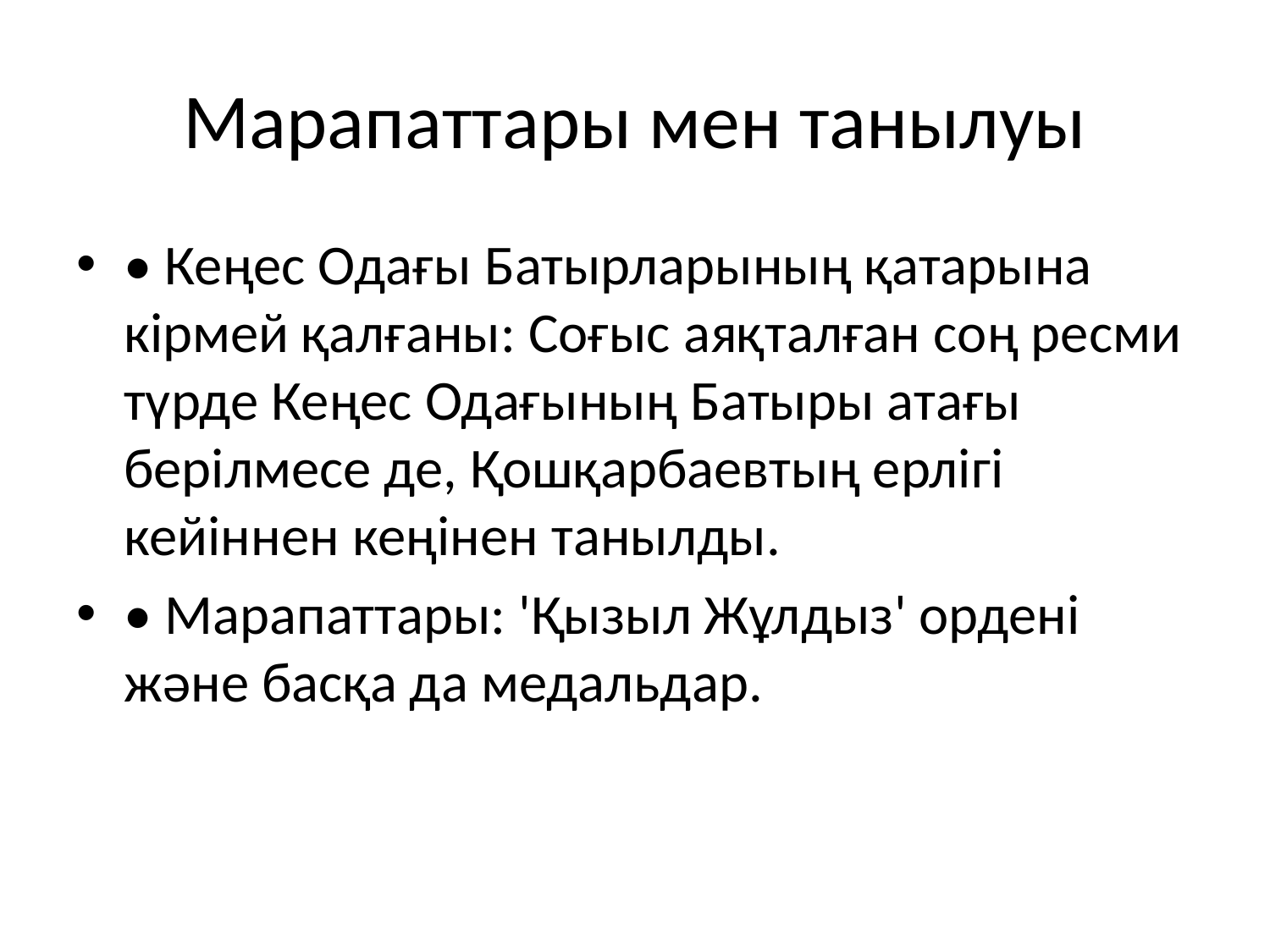

# Марапаттары мен танылуы
• Кеңес Одағы Батырларының қатарына кірмей қалғаны: Соғыс аяқталған соң ресми түрде Кеңес Одағының Батыры атағы берілмесе де, Қошқарбаевтың ерлігі кейіннен кеңінен танылды.
• Марапаттары: 'Қызыл Жұлдыз' ордені және басқа да медальдар.